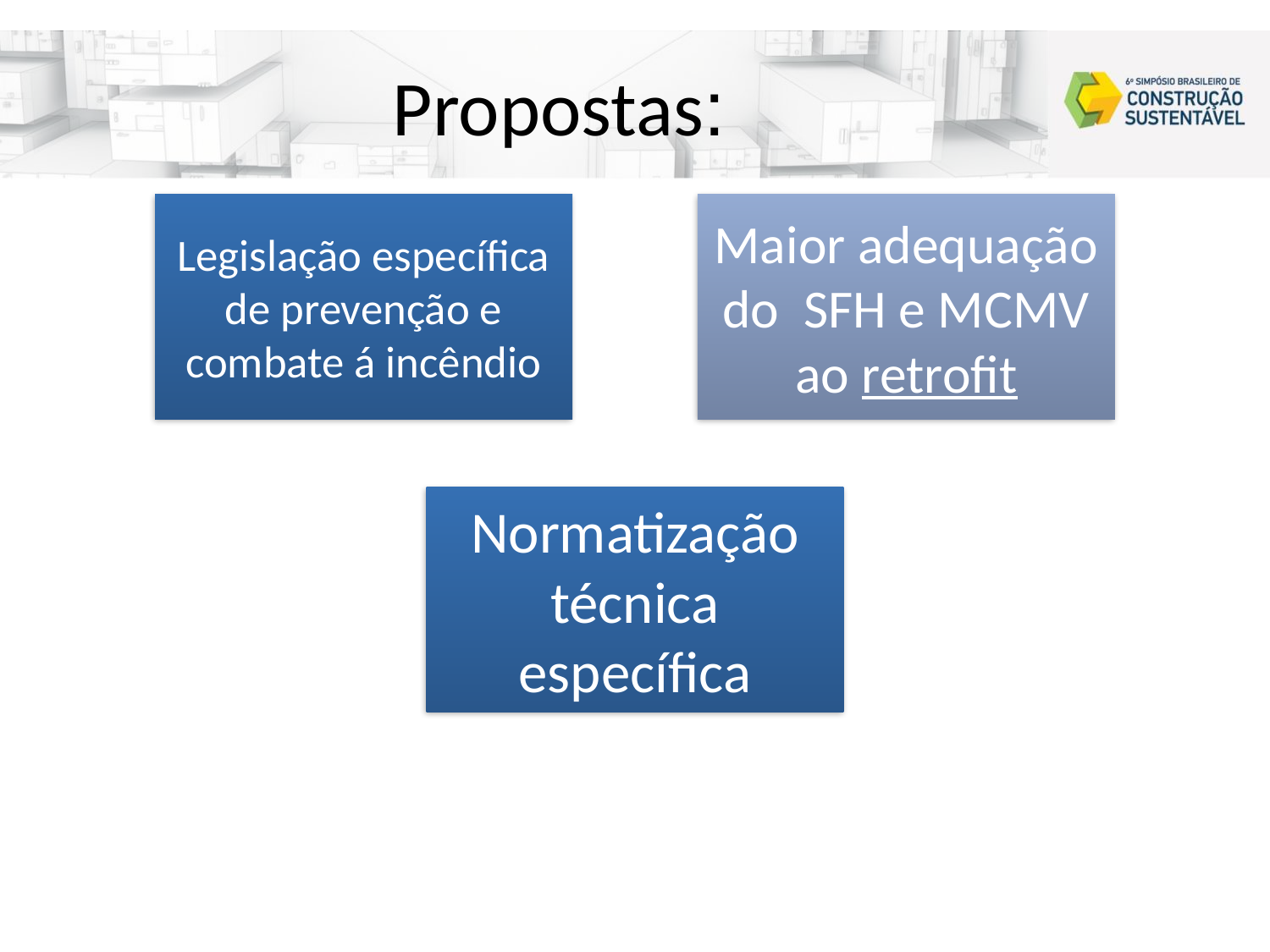

# Propostas:
Legislação específica de prevenção e combate á incêndio
Maior adequação do  SFH e MCMV ao retrofit
Normatização técnica específica